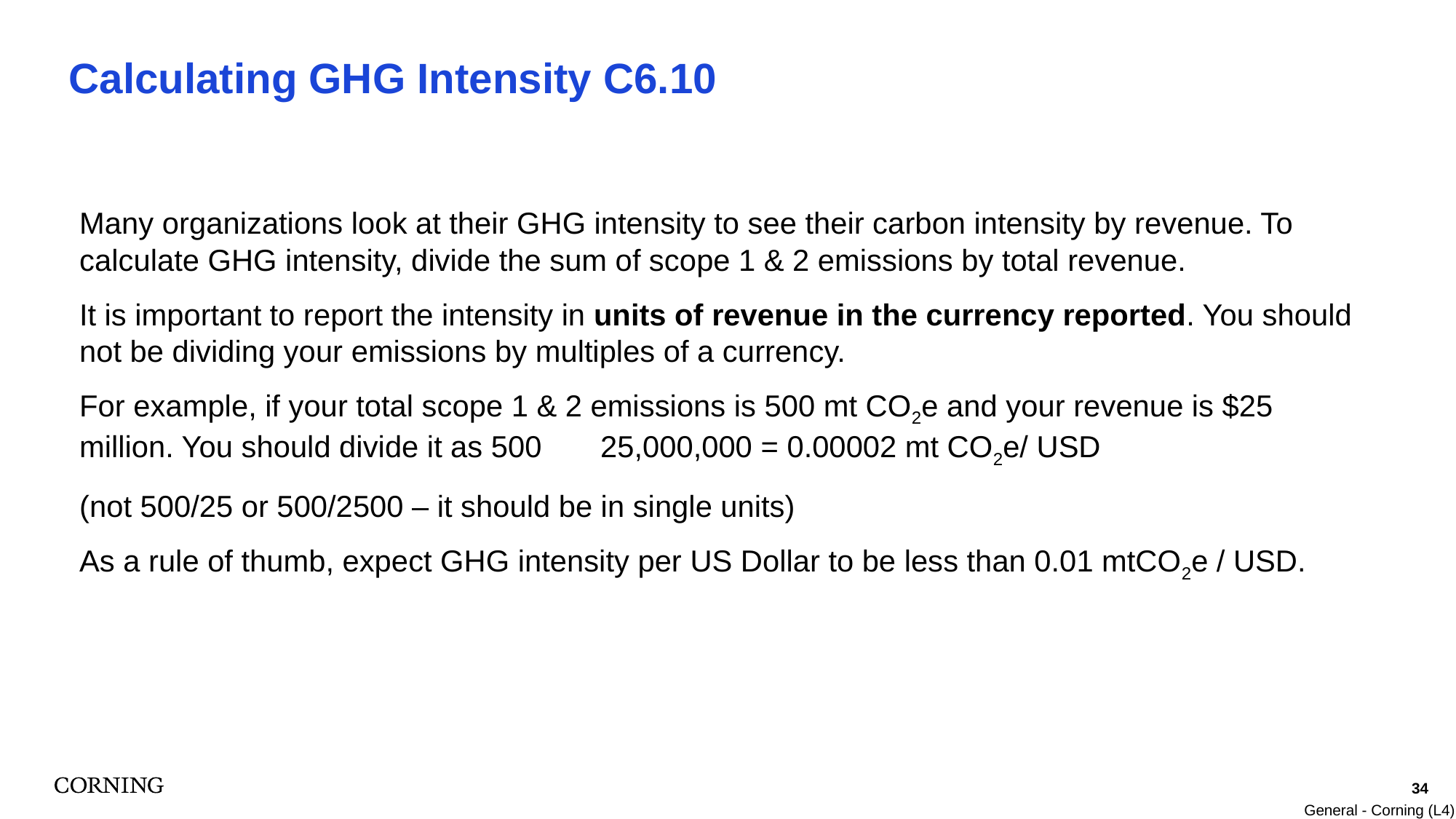

Calculating GHG Intensity C6.10
Many organizations look at their GHG intensity to see their carbon intensity by revenue. To calculate GHG intensity, divide the sum of scope 1 & 2 emissions by total revenue.
It is important to report the intensity in units of revenue in the currency reported. You should not be dividing your emissions by multiples of a currency.
For example, if your total scope 1 & 2 emissions is 500 mt CO2e and your revenue is $25 million. You should divide it as 500       25,000,000 = 0.00002 mt CO2e/ USD
(not 500/25 or 500/2500 – it should be in single units)
As a rule of thumb, expect GHG intensity per US Dollar to be less than 0.01 mtCO2e / USD.

34